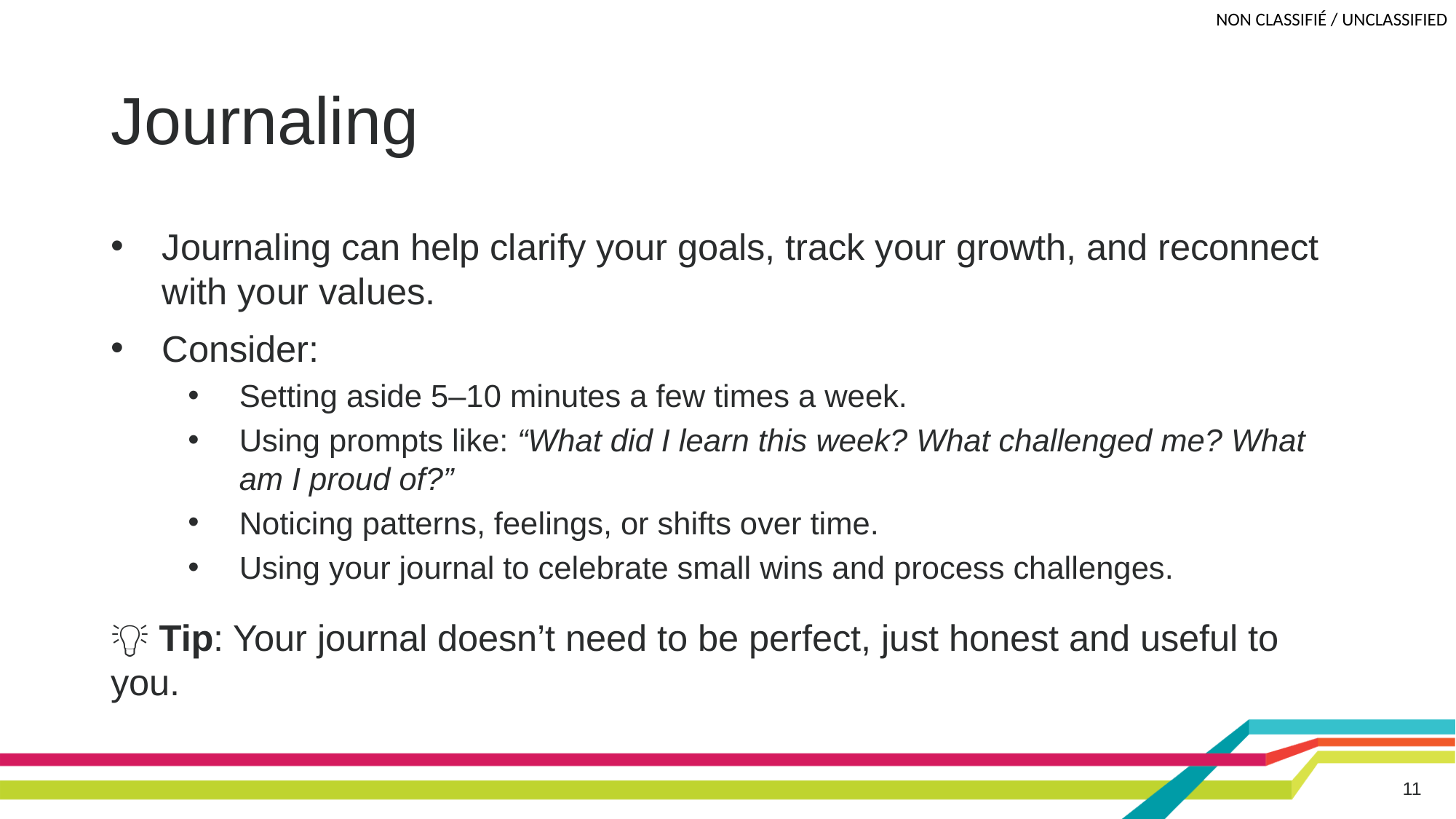

# Journaling
Journaling can help clarify your goals, track your growth, and reconnect with your values.
Consider:
Setting aside 5–10 minutes a few times a week.
Using prompts like: “What did I learn this week? What challenged me? What am I proud of?”
Noticing patterns, feelings, or shifts over time.
Using your journal to celebrate small wins and process challenges.
💡 Tip: Your journal doesn’t need to be perfect, just honest and useful to you.

11